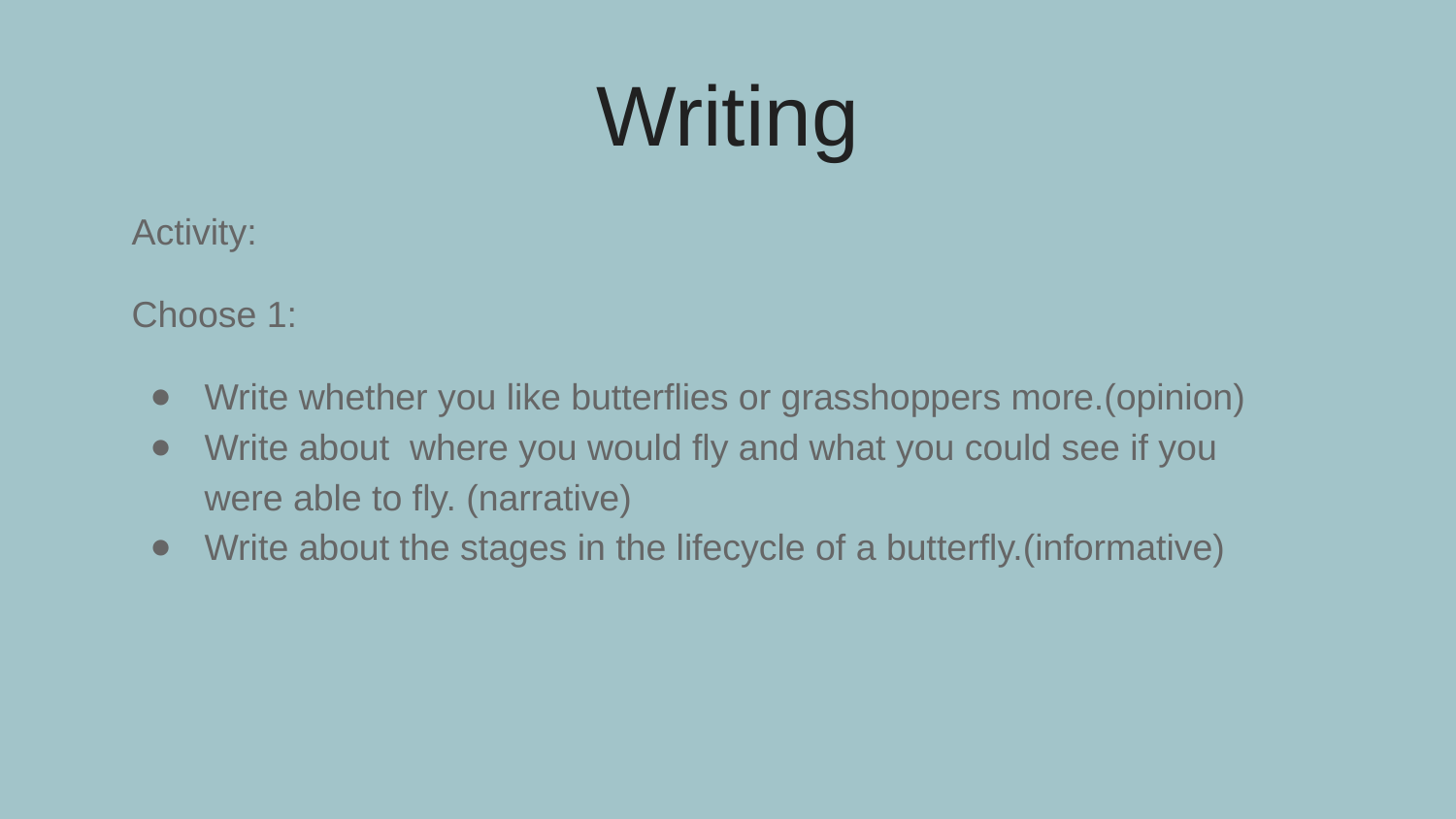

# Writing
Activity:
Choose 1:
Write whether you like butterflies or grasshoppers more.(opinion)
Write about  where you would fly and what you could see if you were able to fly. (narrative)
Write about the stages in the lifecycle of a butterfly.(informative)